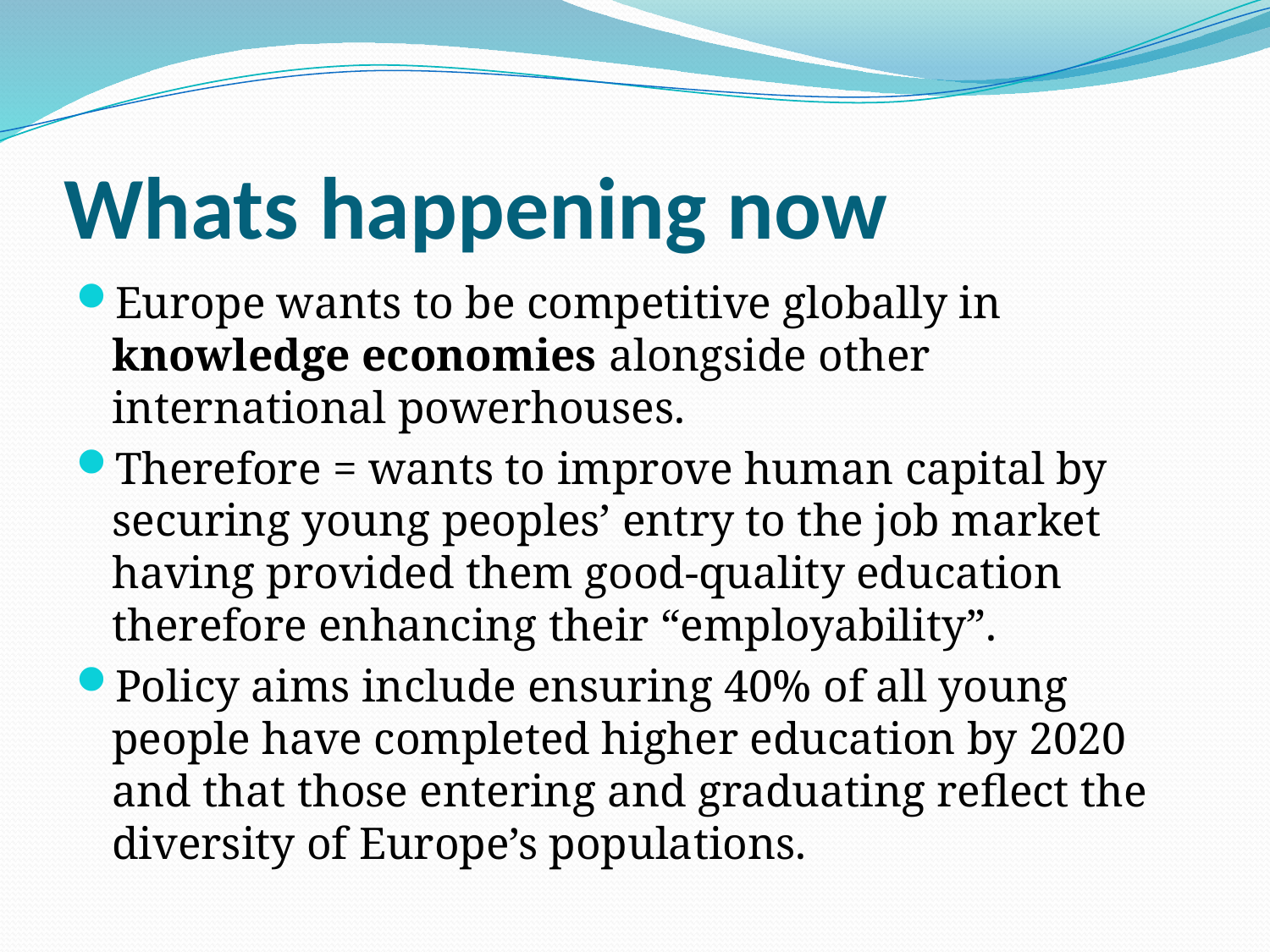

# Whats happening now
Europe wants to be competitive globally in knowledge economies alongside other international powerhouses.
Therefore = wants to improve human capital by securing young peoples’ entry to the job market having provided them good-quality education therefore enhancing their “employability”.
Policy aims include ensuring 40% of all young people have completed higher education by 2020 and that those entering and graduating reflect the diversity of Europe’s populations.